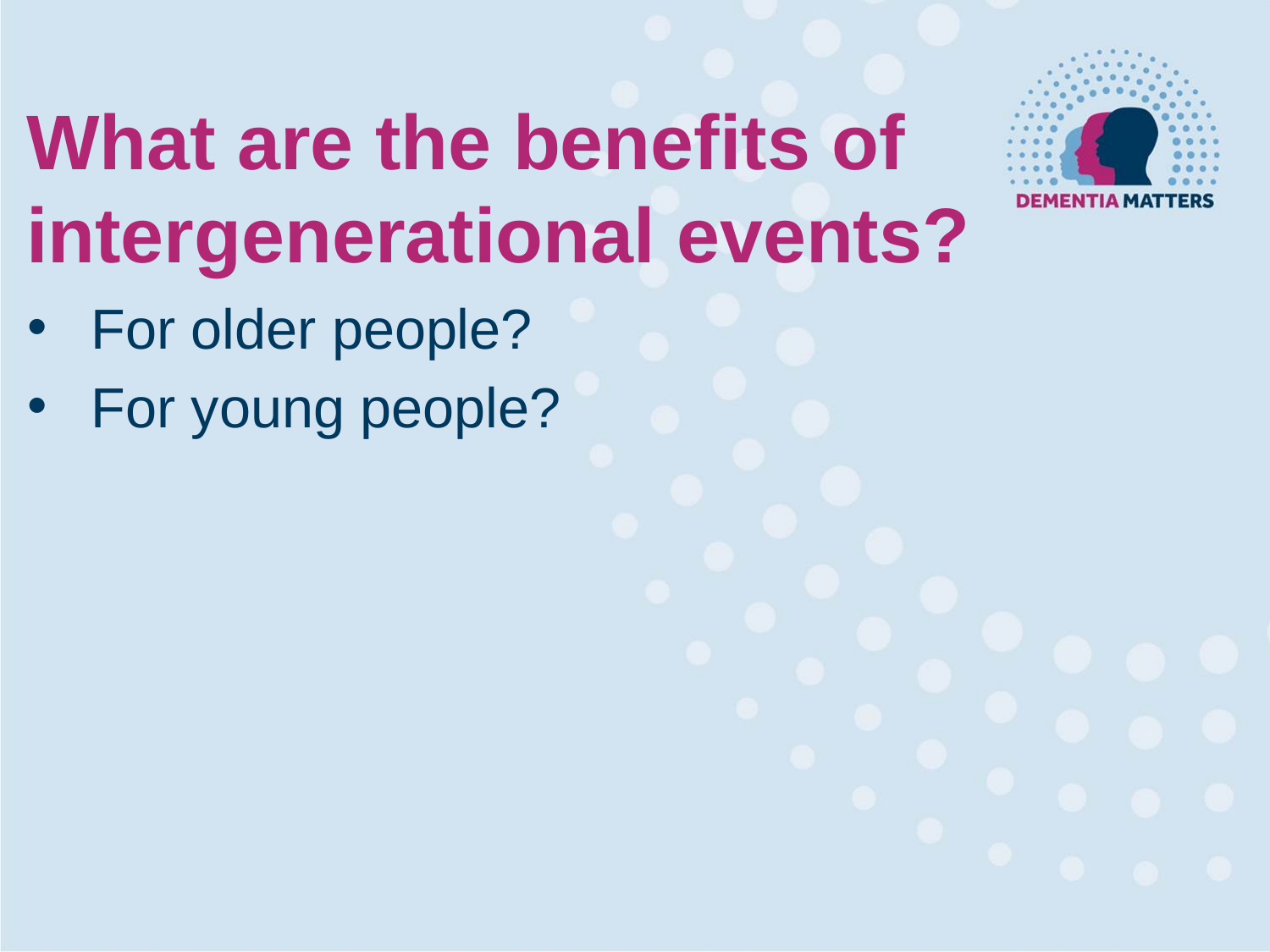

What are the benefits of intergenerational events?
For older people?
For young people?